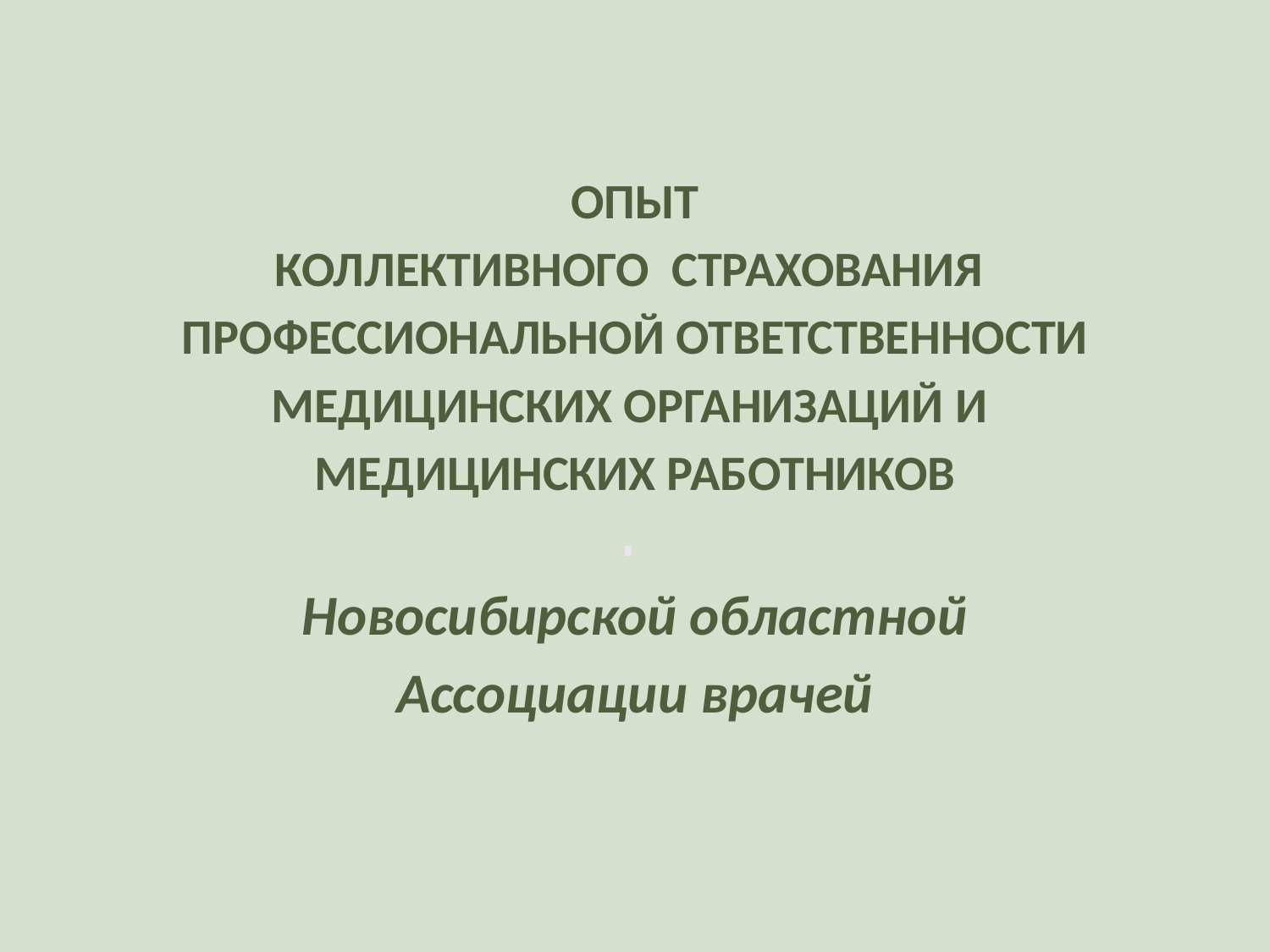

# ОПЫТ КОЛЛЕКТИВНОГО  СТРАХОВАНИЯ ПРОФЕССИОНАЛЬНОЙ ОТВЕТСТВЕННОСТИ МЕДИЦИНСКИХ ОРГАНИЗАЦИЙ И МЕДИЦИНСКИХ РАБОТНИКОВ Новосибирской областной Ассоциации врачей